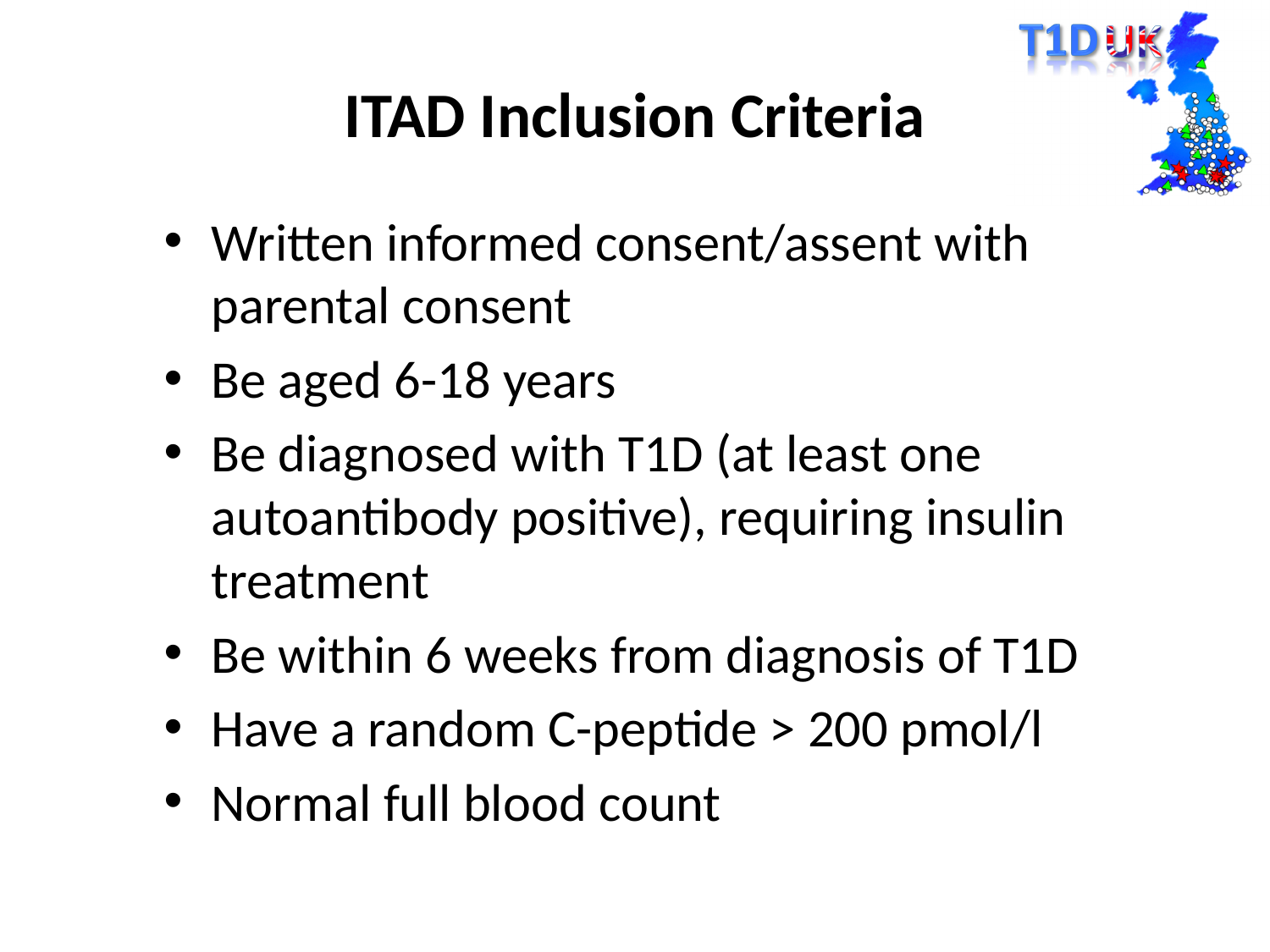

# ITAD Inclusion Criteria
Written informed consent/assent with parental consent
Be aged 6-18 years
Be diagnosed with T1D (at least one autoantibody positive), requiring insulin treatment
Be within 6 weeks from diagnosis of T1D
Have a random C-peptide > 200 pmol/l
Normal full blood count